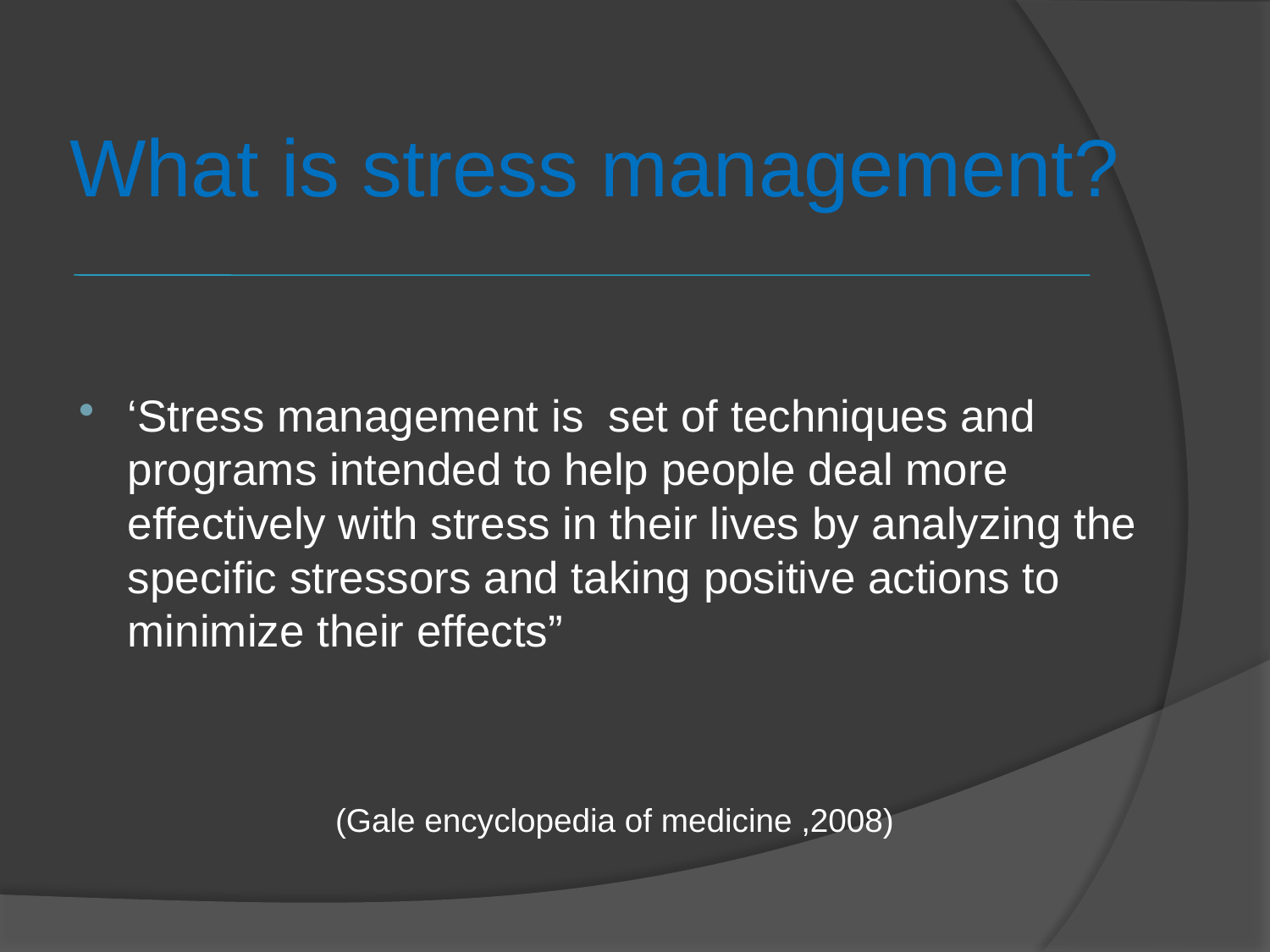

# What is stress management?
‘Stress management is  set of techniques and programs intended to help people deal more effectively with stress in their lives by analyzing the specific stressors and taking positive actions to minimize their effects”

                            (Gale encyclopedia of medicine ,2008)